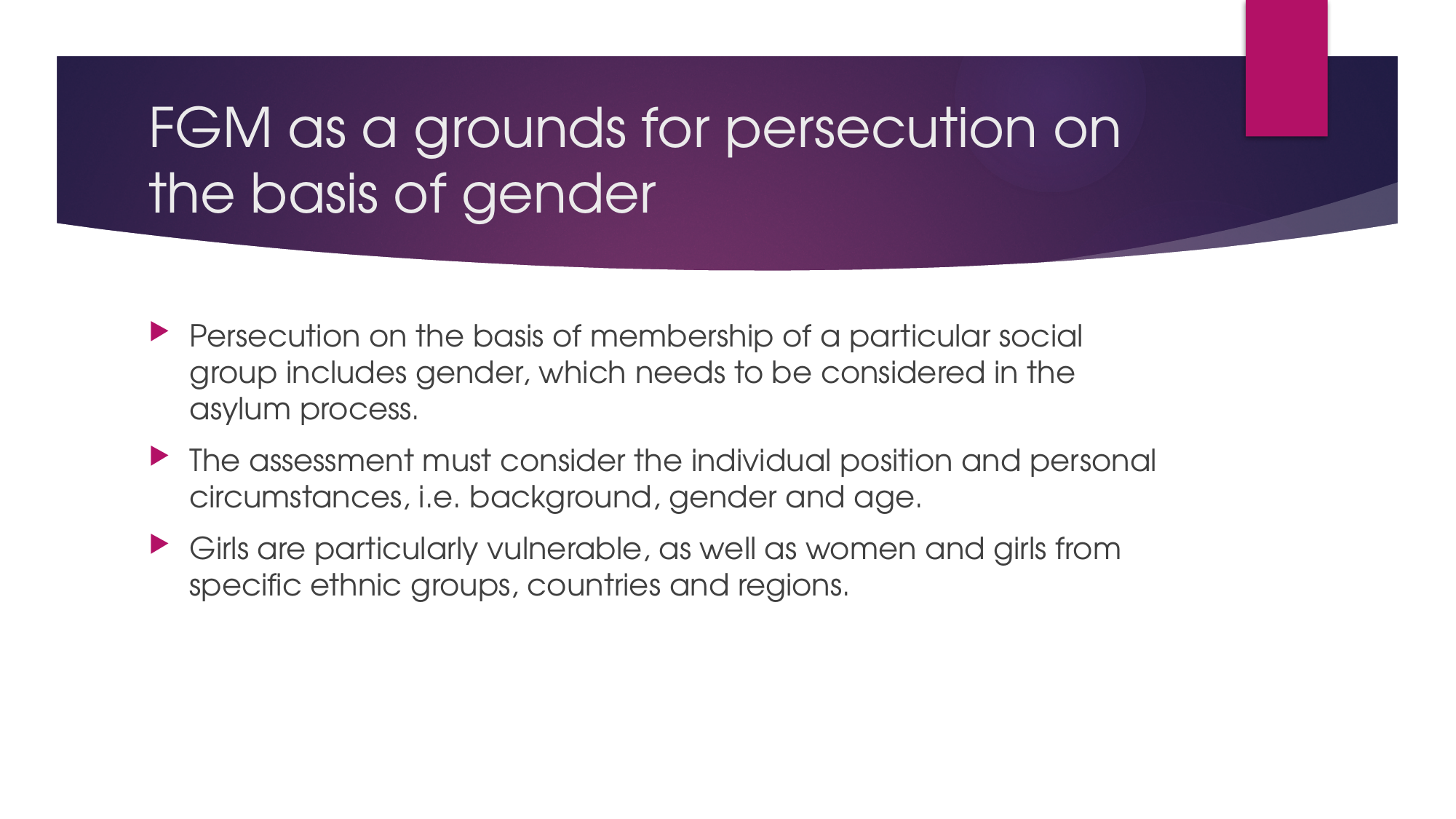

# FGM as a grounds for persecution on the basis of gender
Persecution on the basis of membership of a particular social group includes gender, which needs to be considered in the asylum process.
The assessment must consider the individual position and personal circumstances, i.e. background, gender and age.
Girls are particularly vulnerable, as well as women and girls from specific ethnic groups, countries and regions.